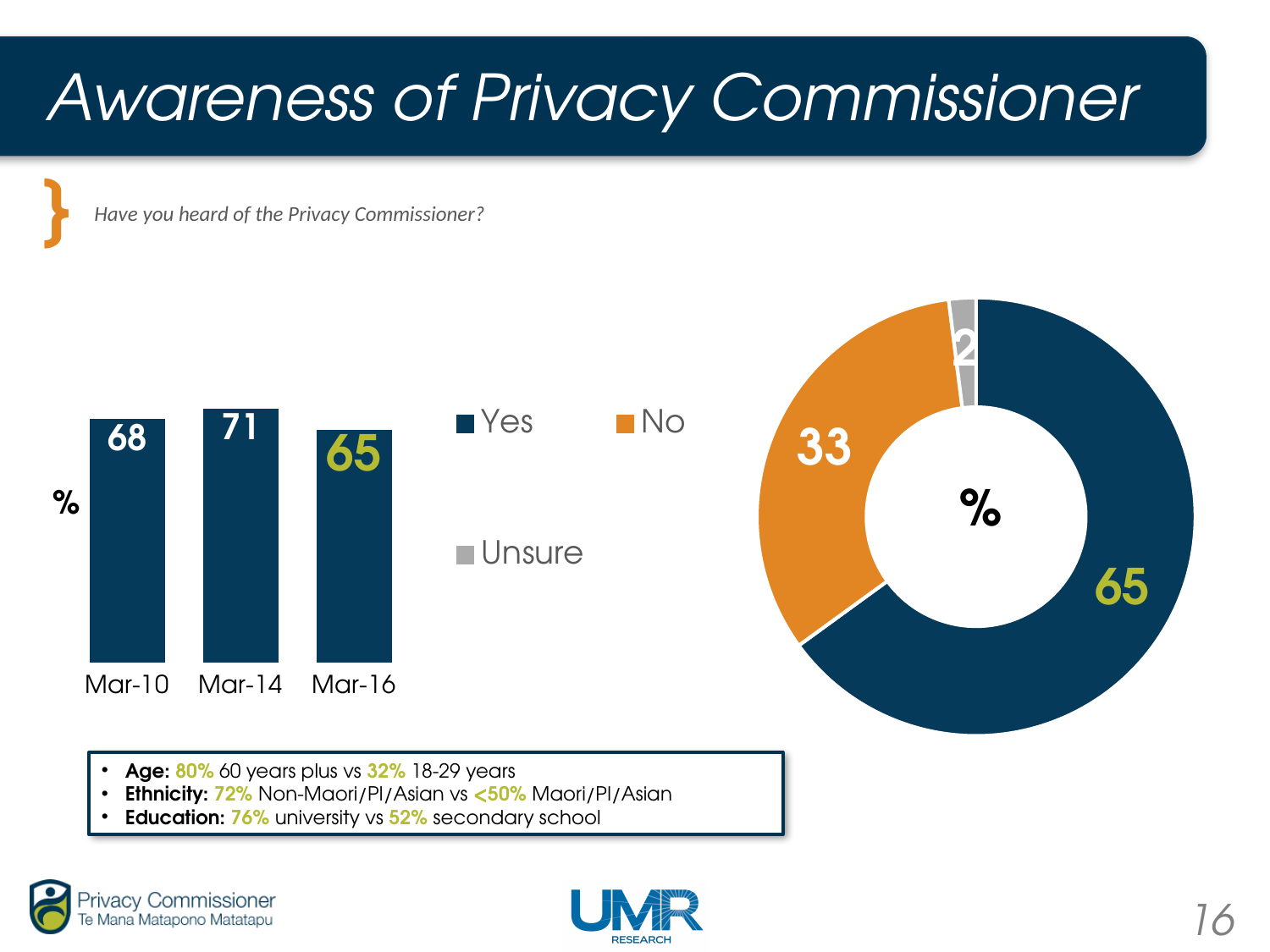

# Awareness of Privacy Commissioner

### Chart

| Category | speed |
|---|---|
| Yes | 65.0 |
| No | 33.0 |
| Unsure | 2.0 |
Have you heard of the Privacy Commissioner?

### Chart

| Category | Column2 |
|---|---|
| 40238 | 68.0 |
| 41699 | 71.0 |
| 42430 | 65.0 |
Age: 80% 60 years plus vs 32% 18-29 years
Ethnicity: 72% Non-Maori/PI/Asian vs <50% Maori/PI/Asian
Education: 76% university vs 52% secondary school
16